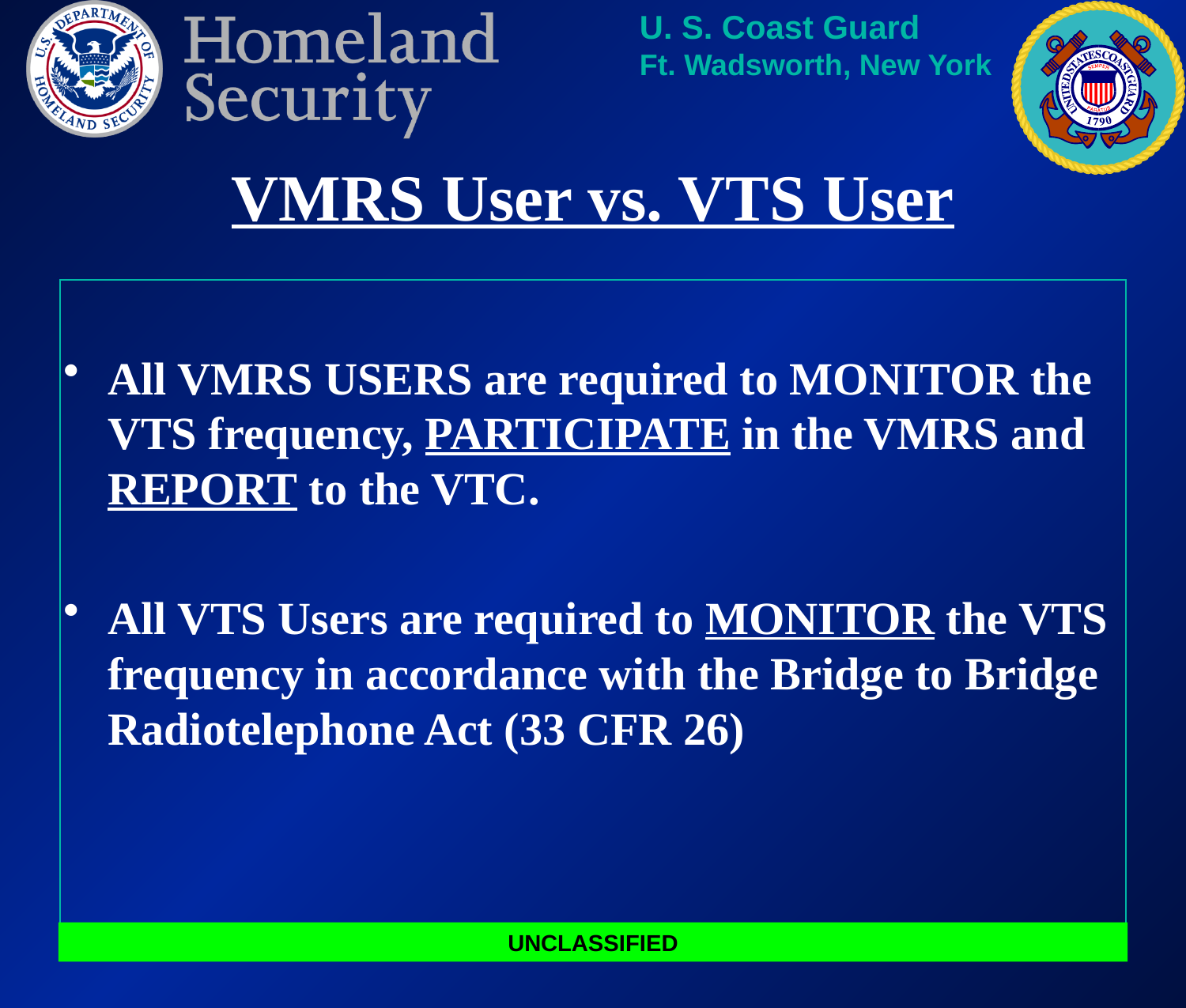

# VMRS User vs. VTS User

All VMRS USERS are required to MONITOR the VTS frequency, PARTICIPATE in the VMRS and REPORT to the VTC.

All VTS Users are required to MONITOR the VTS frequency in accordance with the Bridge to Bridge Radiotelephone Act (33 CFR 26)
UNCLASSIFIED